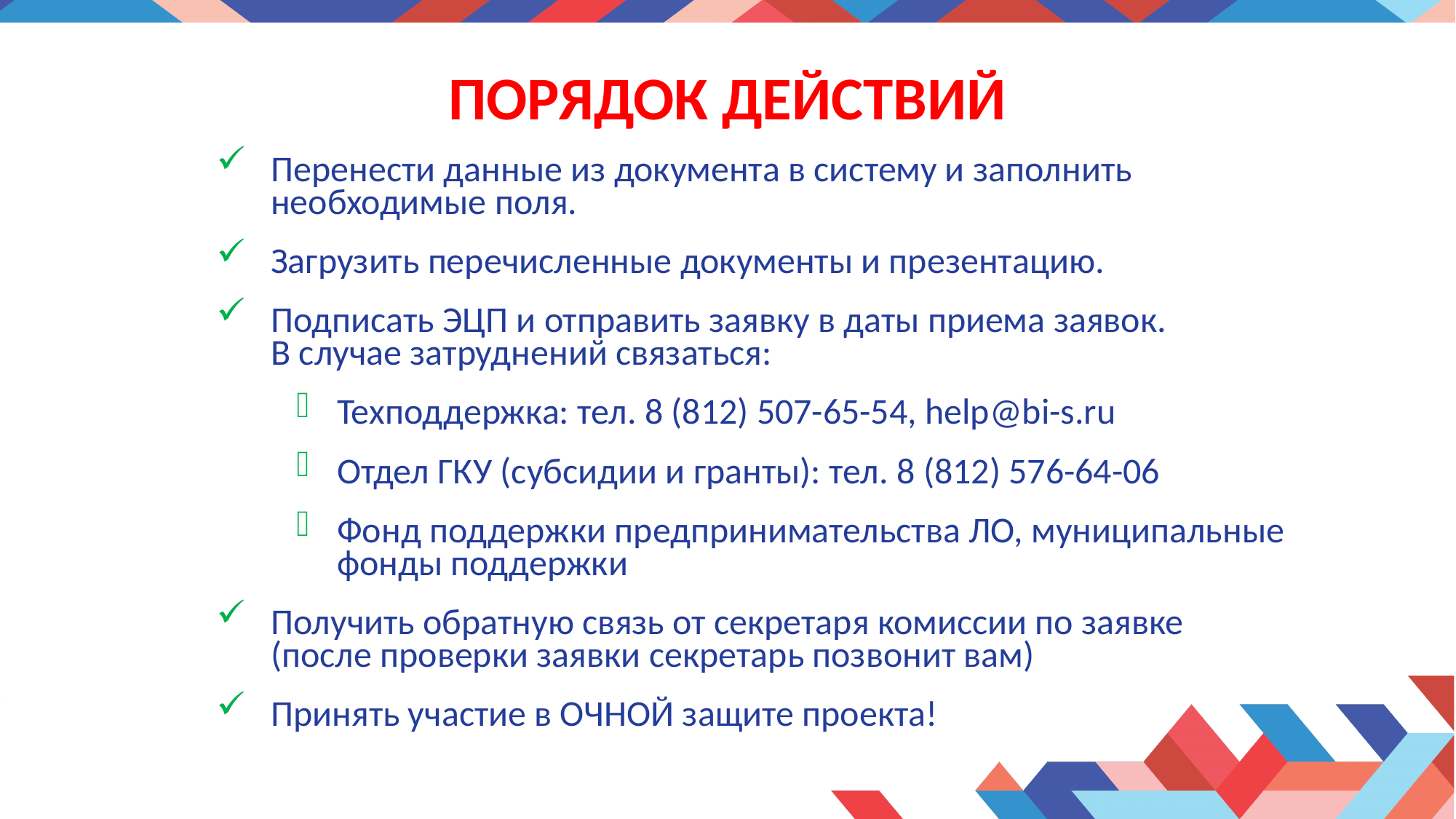

# Порядок действий
Перенести данные из документа в систему и заполнить необходимые поля.
Загрузить перечисленные документы и презентацию.
Подписать ЭЦП и отправить заявку в даты приема заявок.
В случае затруднений связаться:
Техподдержка: тел. 8 (812) 507-65-54, help@bi-s.ru
Отдел ГКУ (субсидии и гранты): тел. 8 (812) 576-64-06
Фонд поддержки предпринимательства ЛО, муниципальные фонды поддержки
Получить обратную связь от секретаря комиссии по заявке
(после проверки заявки секретарь позвонит вам)
Принять участие в ОЧНОЙ защите проекта!